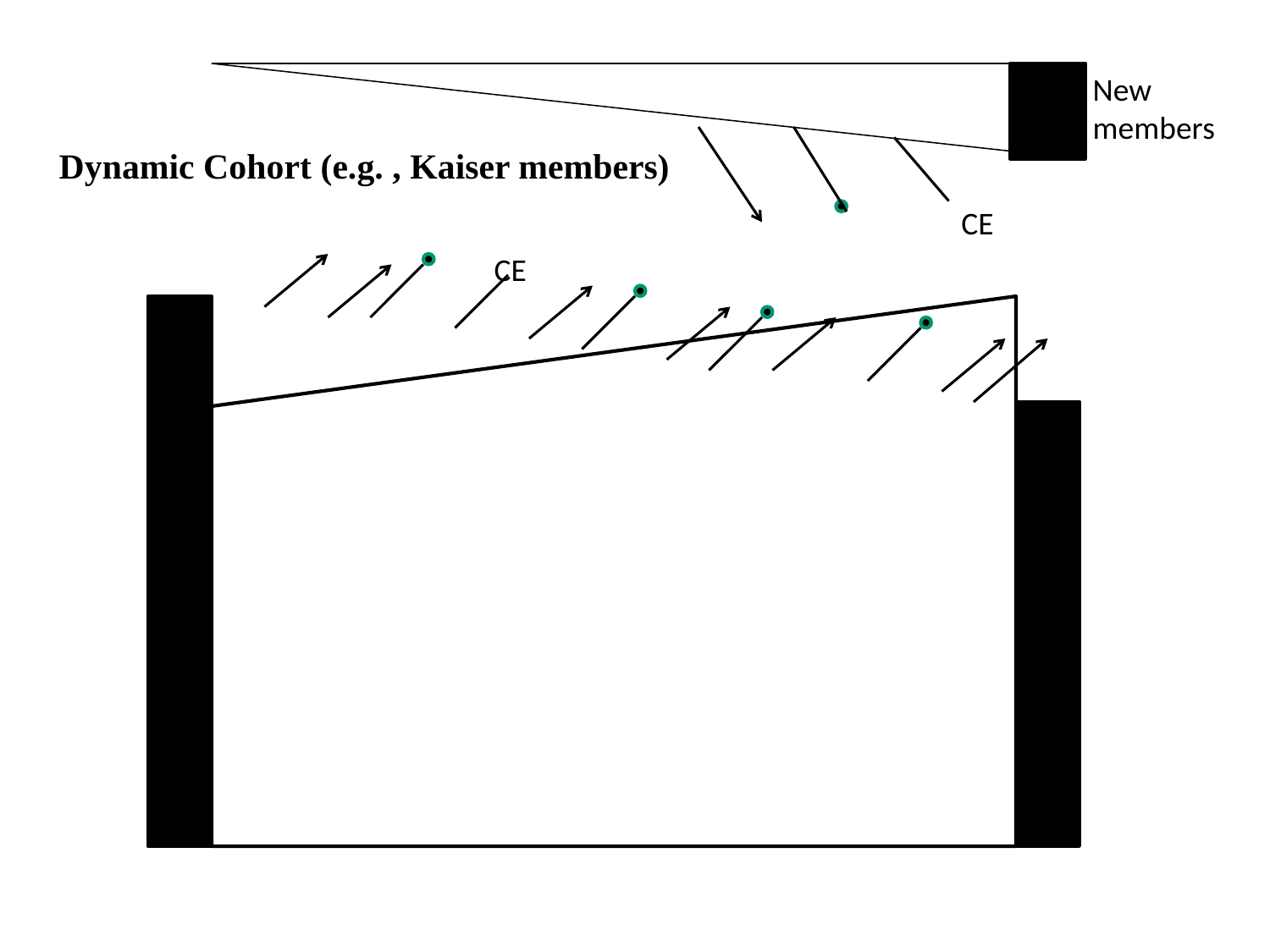

New
members
Dynamic Cohort (e.g. , Kaiser members)
CE

CE